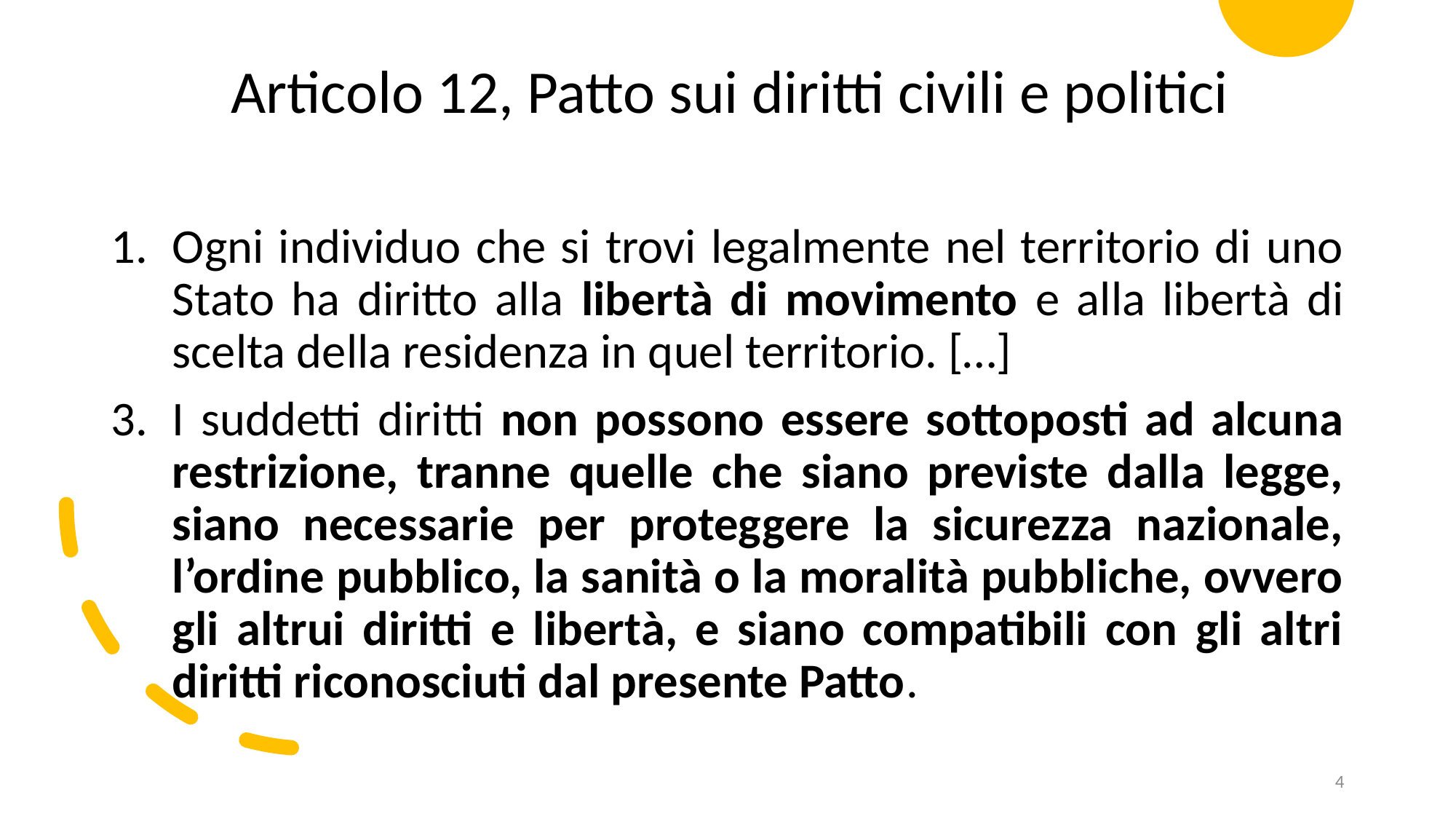

Articolo 12, Patto sui diritti civili e politici

Ogni individuo che si trovi legalmente nel territorio di uno Stato ha diritto alla libertà di movimento e alla libertà di scelta della residenza in quel territorio. […]
I suddetti diritti non possono essere sottoposti ad alcuna restrizione, tranne quelle che siano previste dalla legge, siano necessarie per proteggere la sicurezza nazionale, l’ordine pubblico, la sanità o la moralità pubbliche, ovvero gli altrui diritti e libertà, e siano compatibili con gli altri diritti riconosciuti dal presente Patto.

4